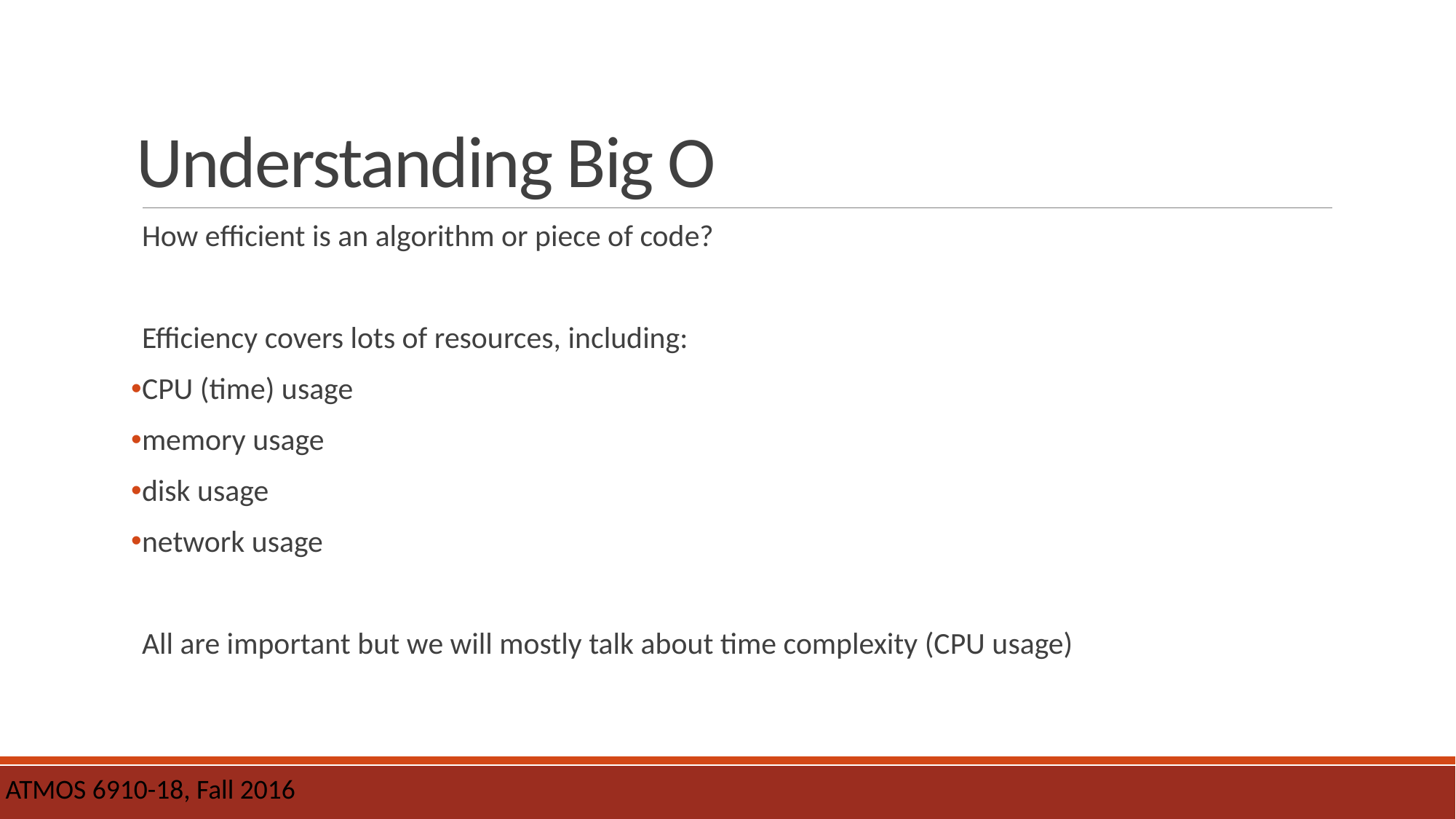

# Understanding Big O
How efficient is an algorithm or piece of code?

Efficiency covers lots of resources, including:
CPU (time) usage
memory usage
disk usage
network usage

All are important but we will mostly talk about time complexity (CPU usage)